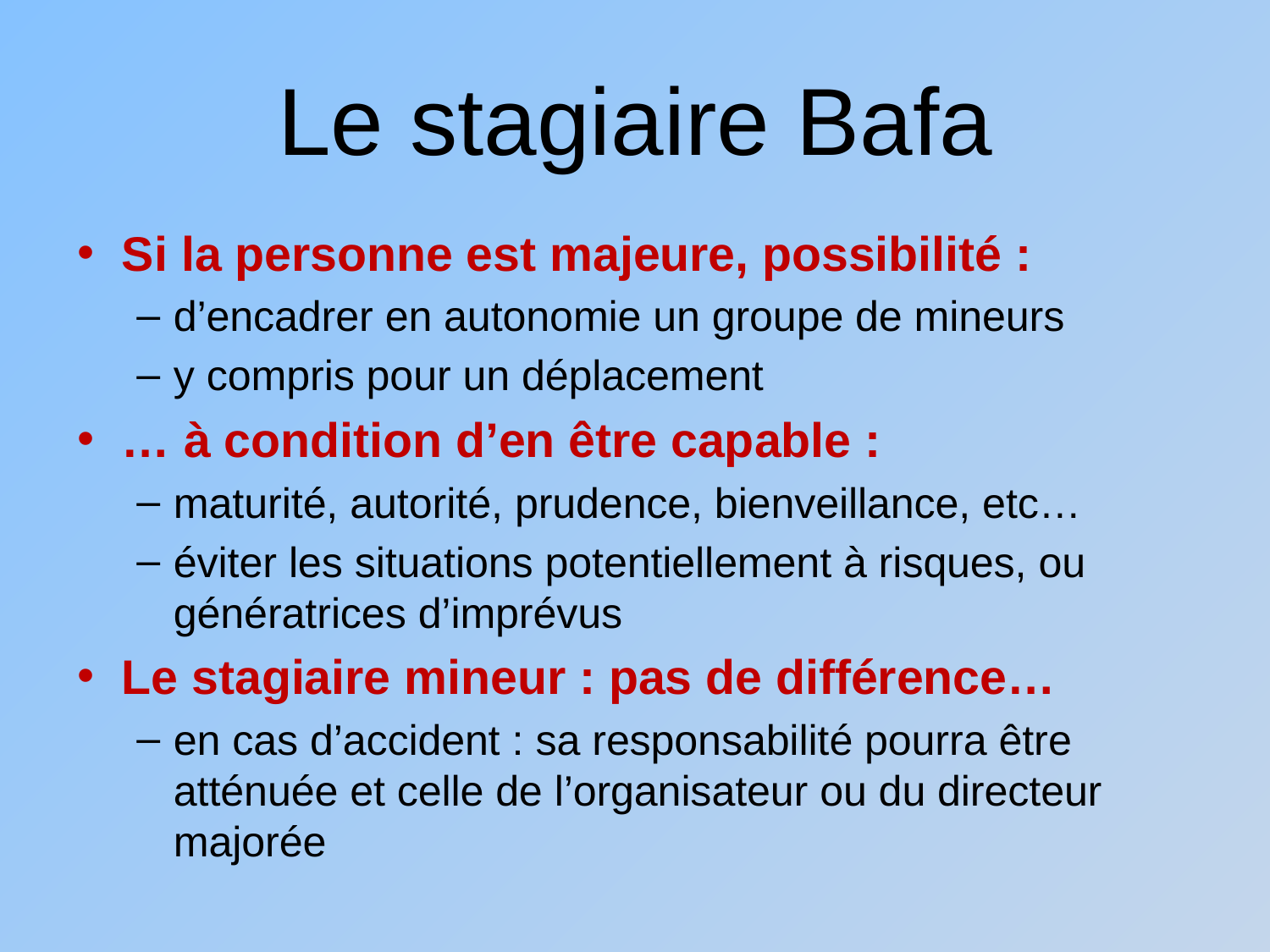

# Le stagiaire Bafa
Si la personne est majeure, possibilité :
d’encadrer en autonomie un groupe de mineurs
y compris pour un déplacement
… à condition d’en être capable :
maturité, autorité, prudence, bienveillance, etc…
éviter les situations potentiellement à risques, ou génératrices d’imprévus
Le stagiaire mineur : pas de différence…
en cas d’accident : sa responsabilité pourra être atténuée et celle de l’organisateur ou du directeur majorée